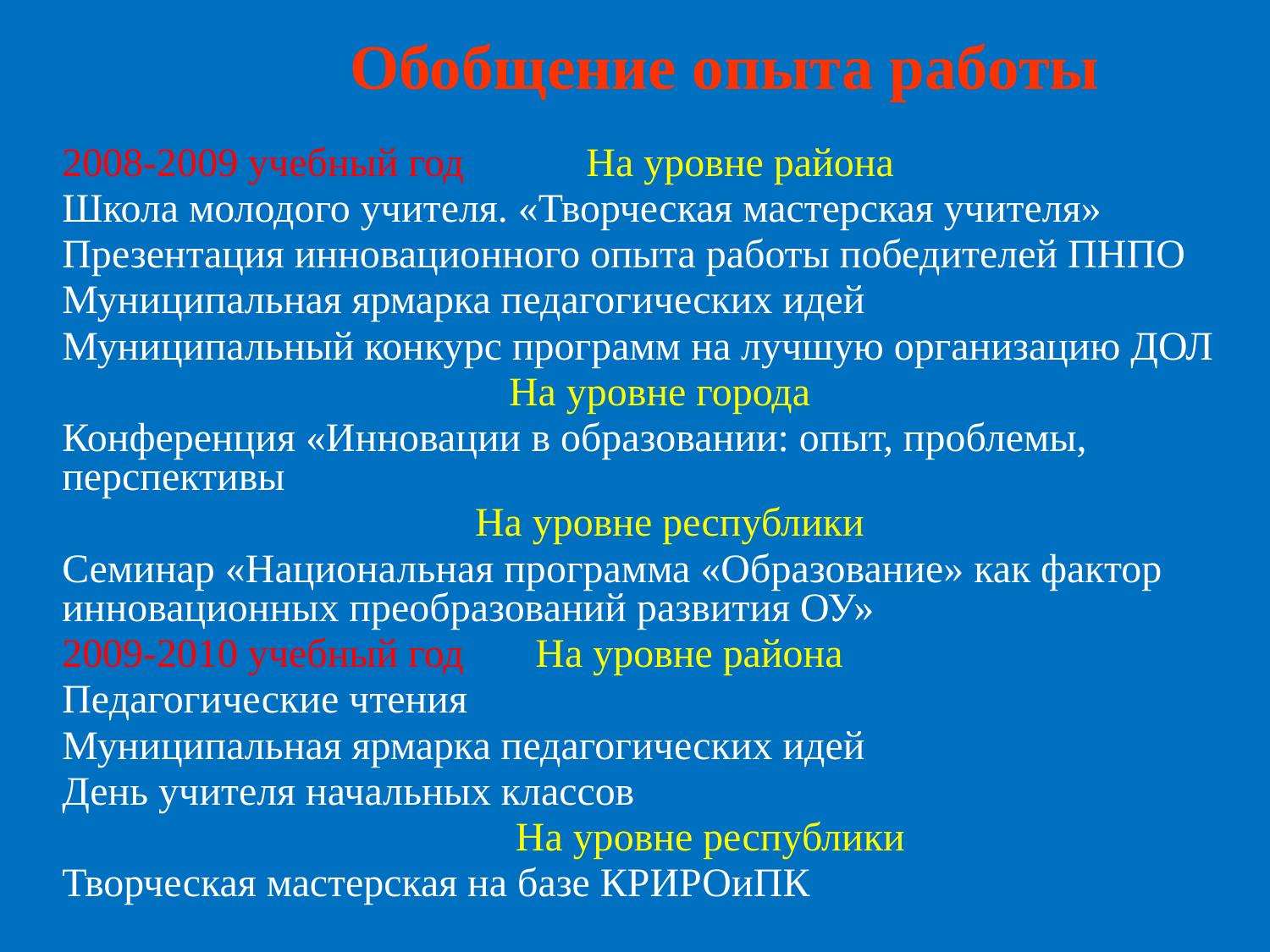

Обобщение опыта работы
2008-2009 учебный год            На уровне района
Школа молодого учителя. «Творческая мастерская учителя»
Презентация инновационного опыта работы победителей ПНПО
Муниципальная ярмарка педагогических идей
Муниципальный конкурс программ на лучшую организацию ДОЛ
На уровне города
Конференция «Инновации в образовании: опыт, проблемы, перспективы
  На уровне республики
Семинар «Национальная программа «Образование» как фактор инновационных преобразований развития ОУ»
2009-2010 учебный год       На уровне района
Педагогические чтения
Муниципальная ярмарка педагогических идей
День учителя начальных классов
          На уровне республики
Творческая мастерская на базе КРИРОиПК